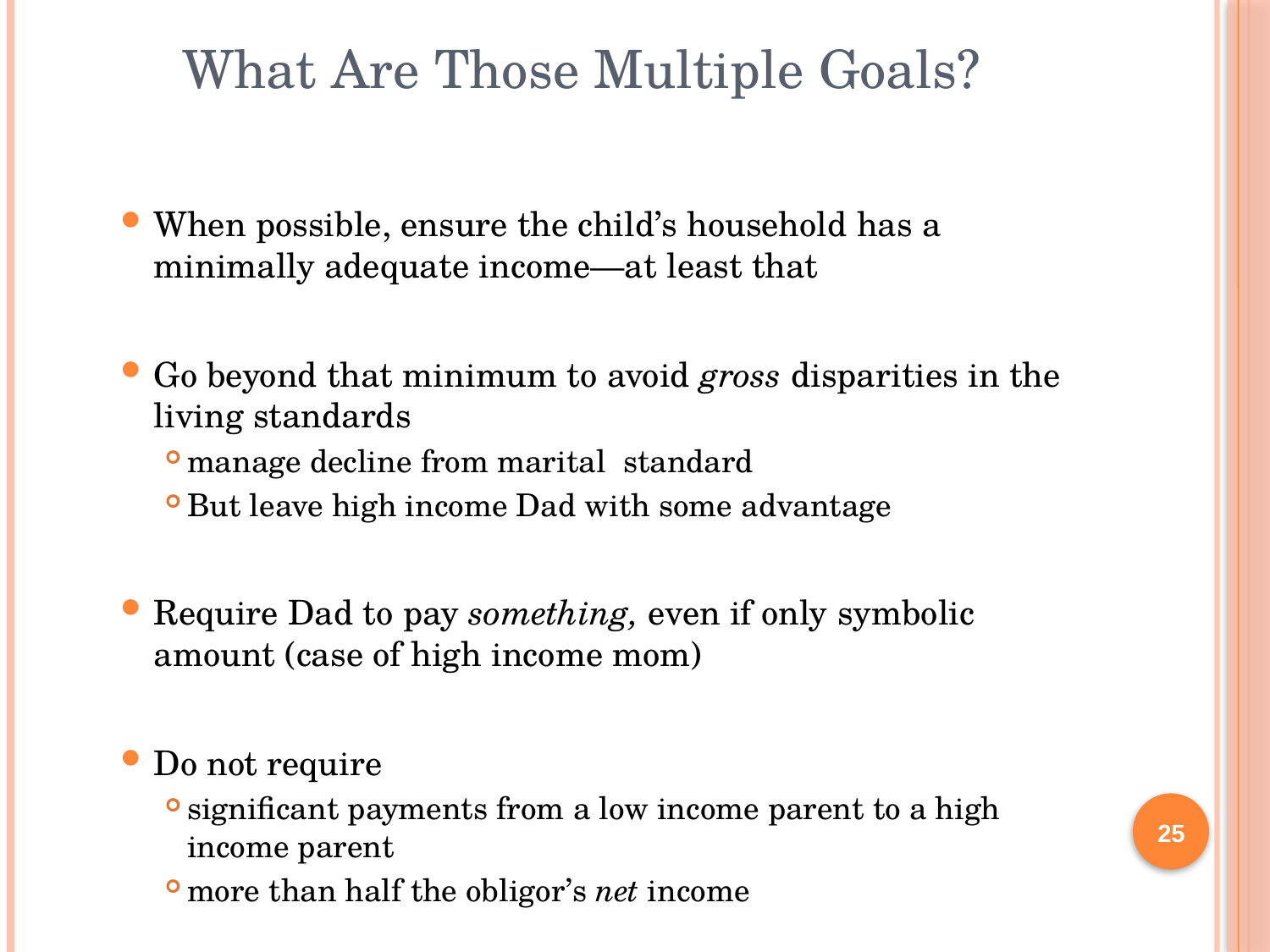

# What Are Those Multiple Goals?

When possible, ensure the child’s household has a minimally adequate income—at least that

Go beyond that minimum to avoid gross disparities in the living standards
manage decline from marital  standard
But leave high income Dad with some advantage

Require Dad to pay something, even if only symbolic amount (case of high income mom)

Do not require
significant payments from a low income parent to a high income parent
more than half the obligor’s net income

25